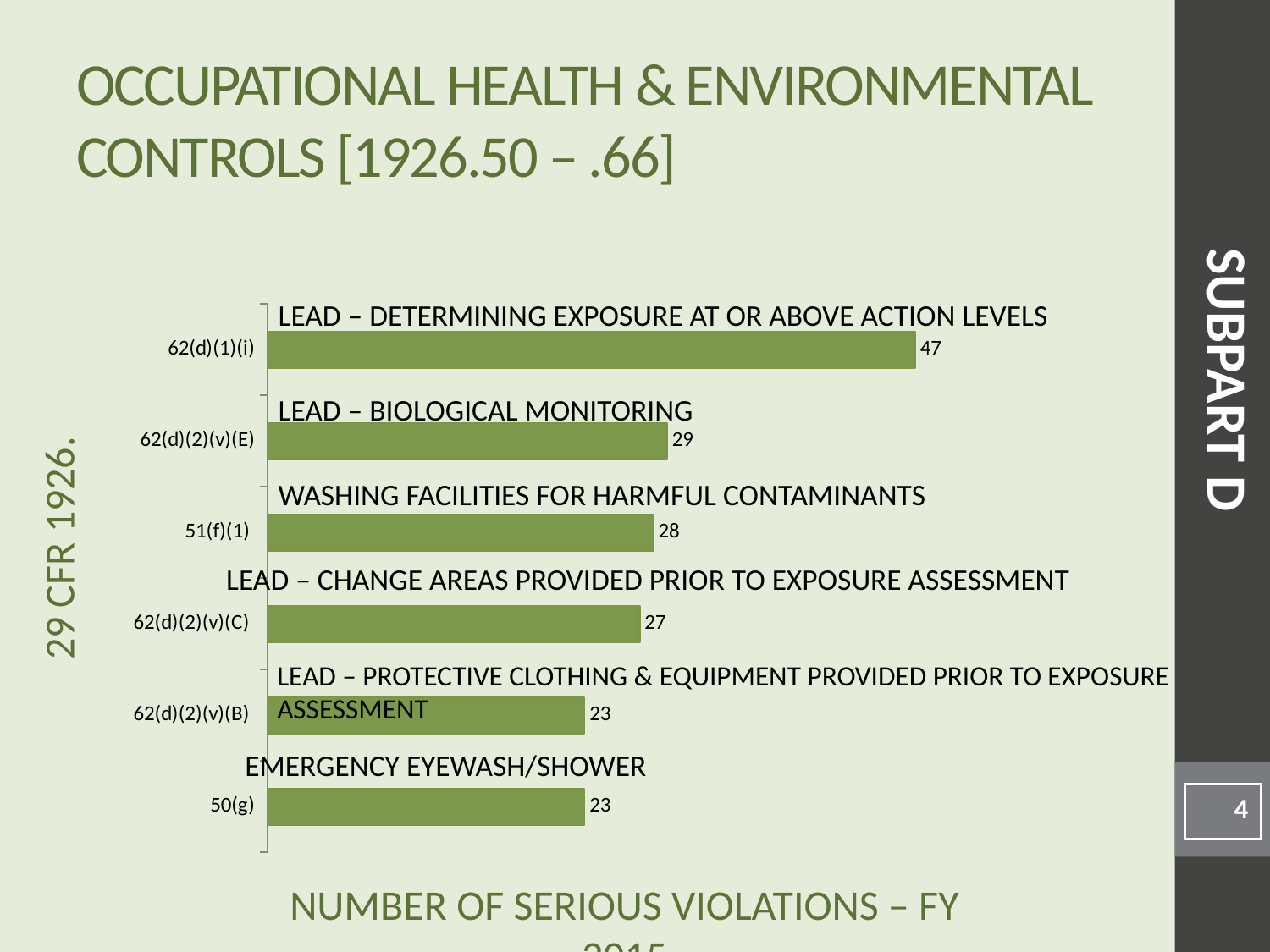

# Occupational Health & Environmental Controls [1926.50 – .66]

### Chart

| Category |  |
|---|---|
| 50(g) | 23.0 |
| 62(d)(2)(v)(B)  | 23.0 |
| 62(d)(2)(v)(C)  | 27.0 |
| 51(f)(1)  | 28.0 |
| 62(d)(2)(v)(E) | 29.0 |
| 62(d)(1)(i) | 47.0 |
Lead – Determining exposure at or above action levels

SUBPART D
Lead – Biological Monitoring

Washing Facilities for Harmful Contaminants
Lead – Change Areas Provided Prior to Exposure Assessment
Lead – Protective Clothing & Equipment Provided Prior to Exposure Assessment
Emergency Eyewash/Shower
4